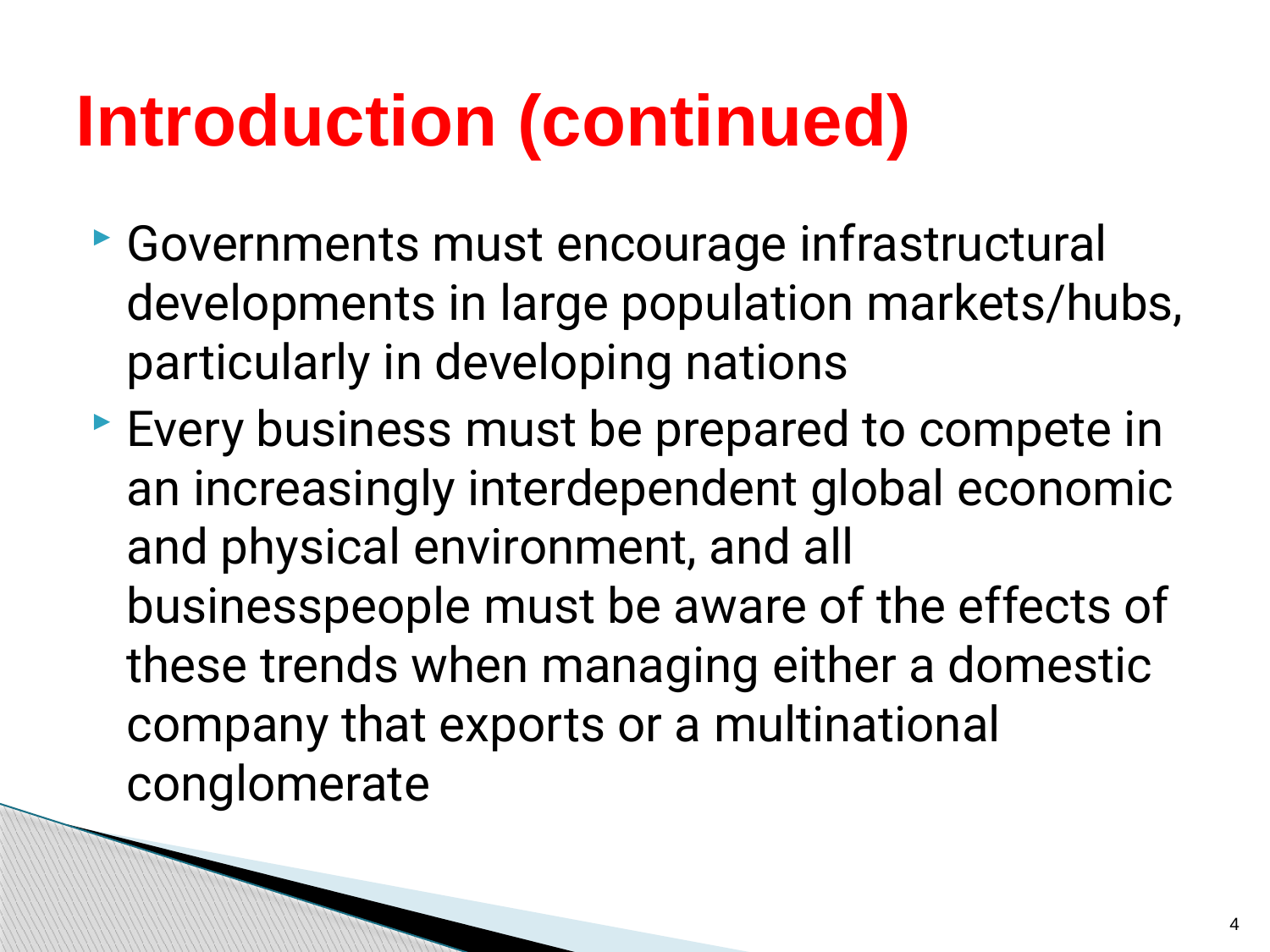

# Introduction (continued)
Governments must encourage infrastructural developments in large population markets/hubs, particularly in developing nations
Every business must be prepared to compete in an increasingly interdependent global economic and physical environment, and all businesspeople must be aware of the effects of these trends when managing either a domestic company that exports or a multinational conglomerate
4